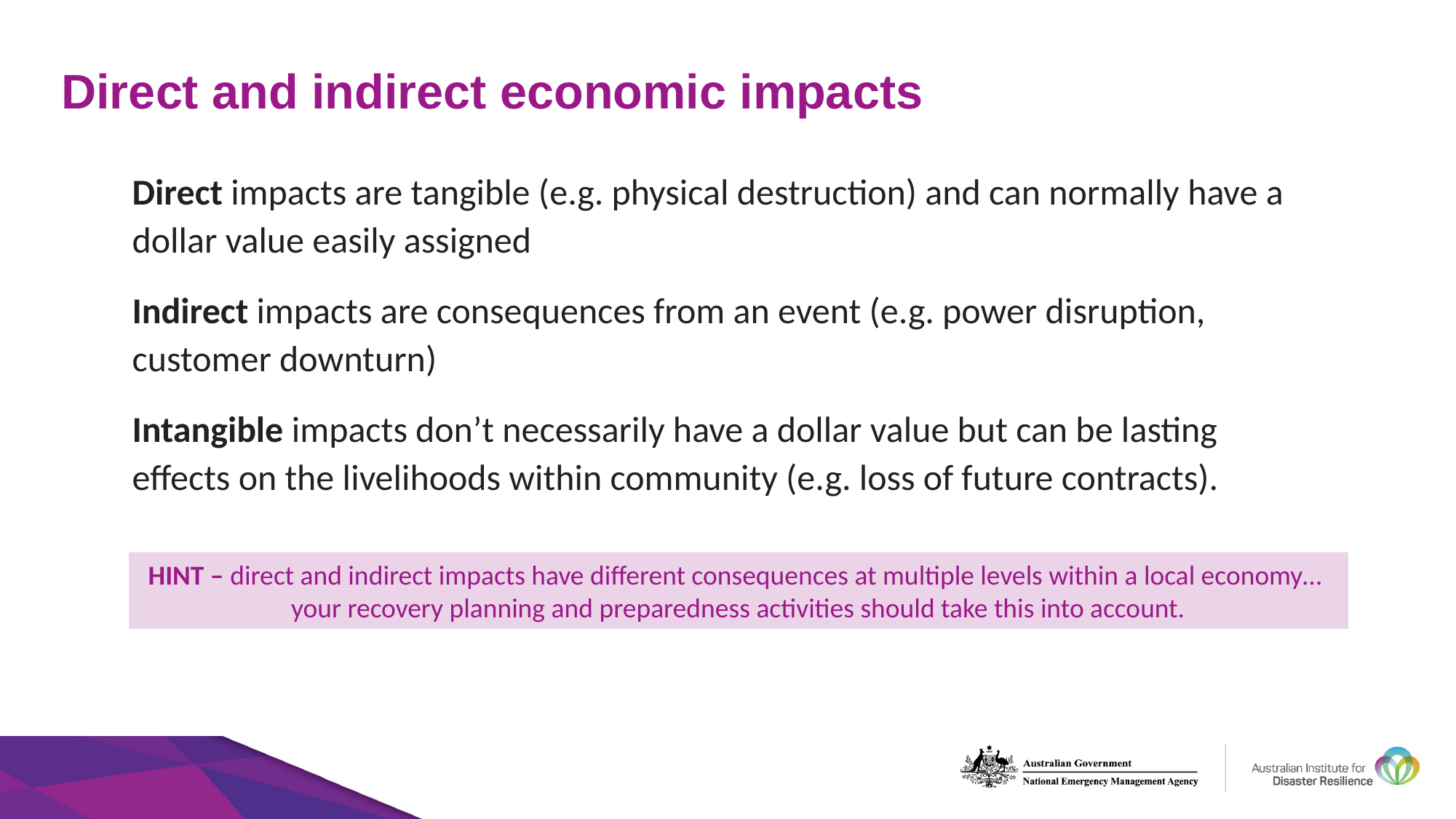

# Direct and indirect economic impacts
Direct impacts are tangible (e.g. physical destruction) and can normally have a dollar value easily assigned
Indirect impacts are consequences from an event (e.g. power disruption, customer downturn)
Intangible impacts don’t necessarily have a dollar value but can be lasting effects on the livelihoods within community (e.g. loss of future contracts).

HINT – direct and indirect impacts have different consequences at multiple levels within a local economy…
your recovery planning and preparedness activities should take this into account.